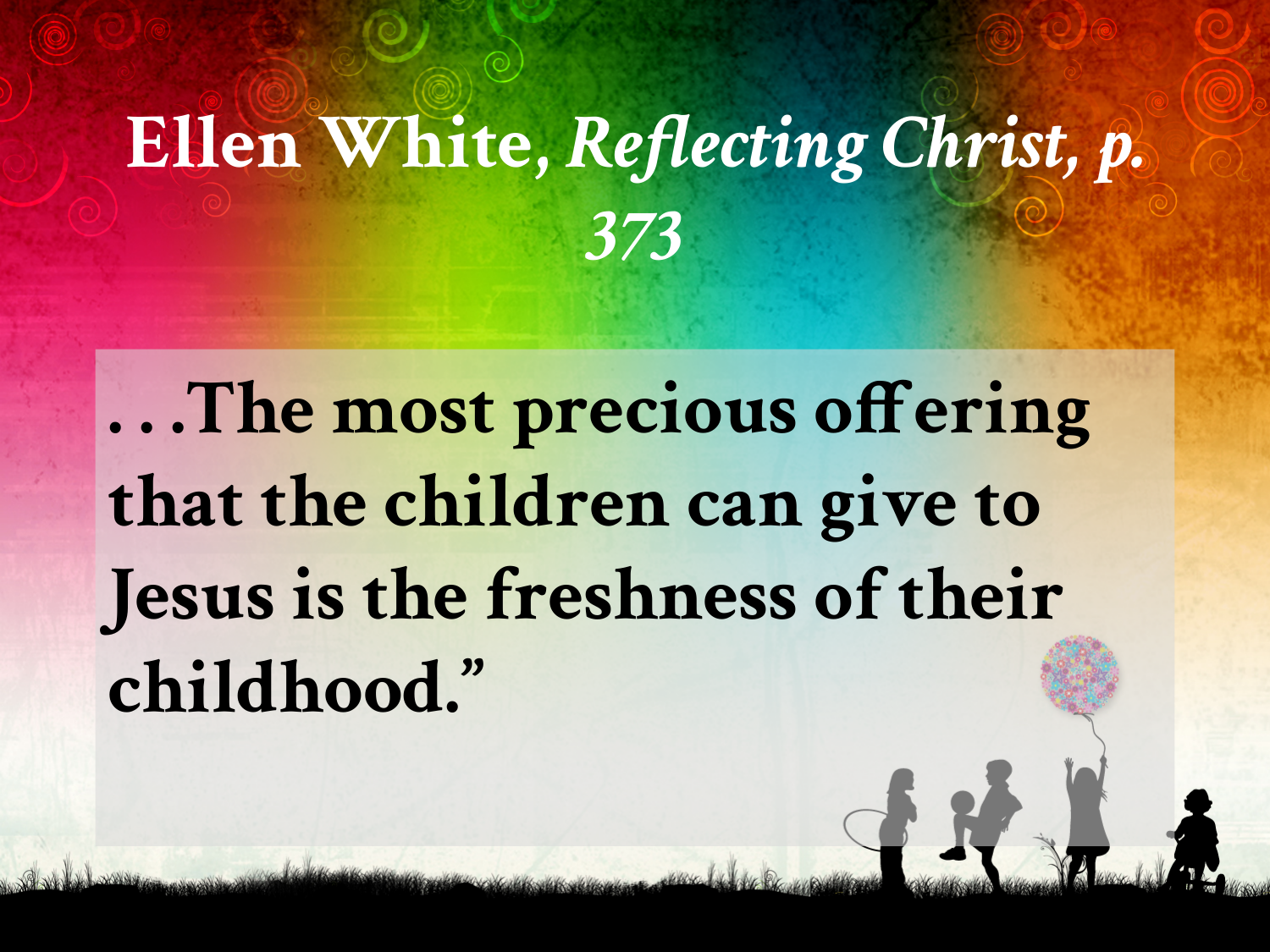

# Ellen White, Reflecting Christ, p. 373
. . .The most precious offering that the children can give to Jesus is the freshness of their childhood.”